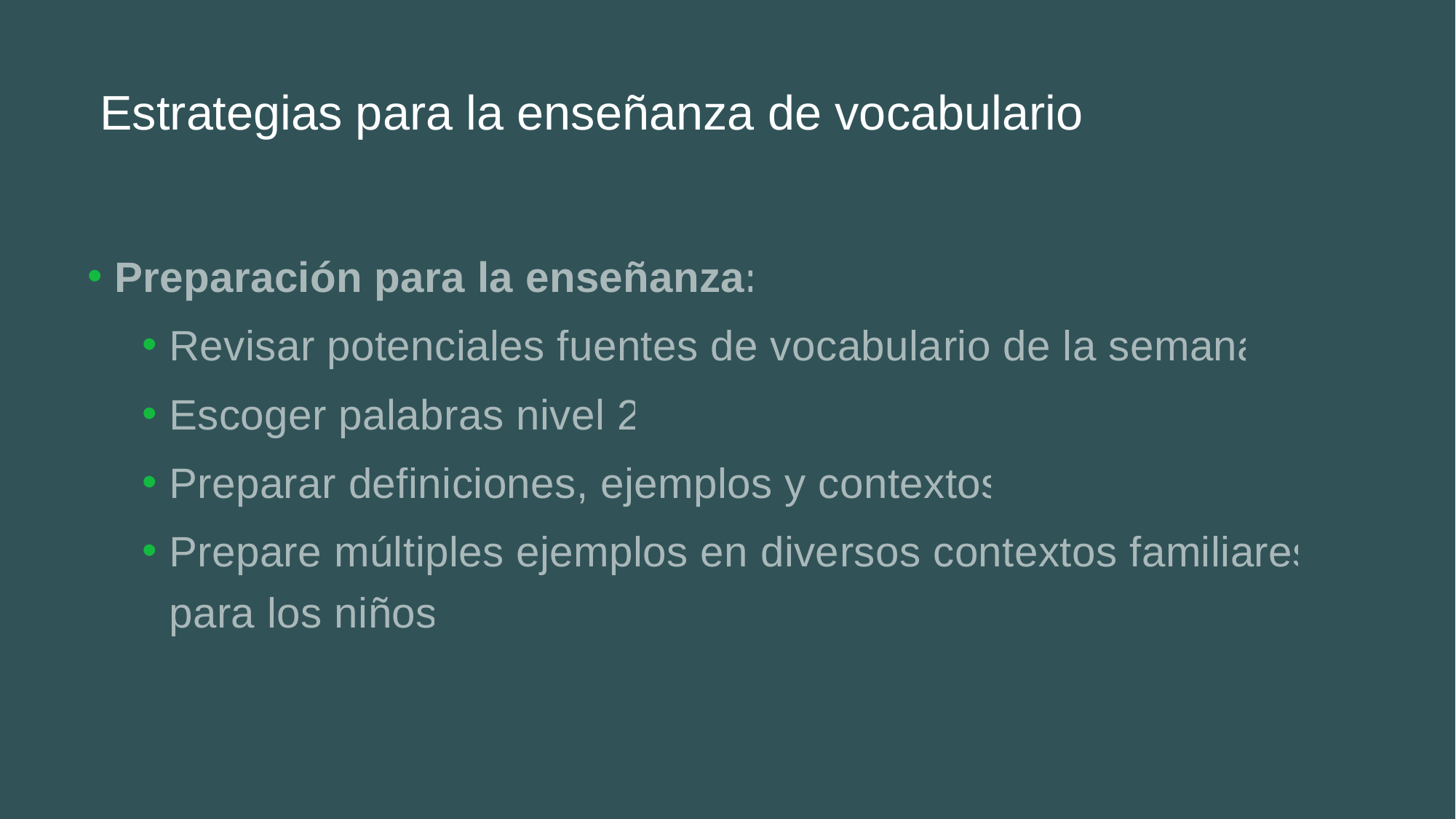

# Estrategias para la enseñanza de vocabulario
Preparación para la enseñanza:
Revisar potenciales fuentes de vocabulario de la semana
Escoger palabras nivel 2
Preparar definiciones, ejemplos y contextos
Prepare múltiples ejemplos en diversos contextos familiares para los niños